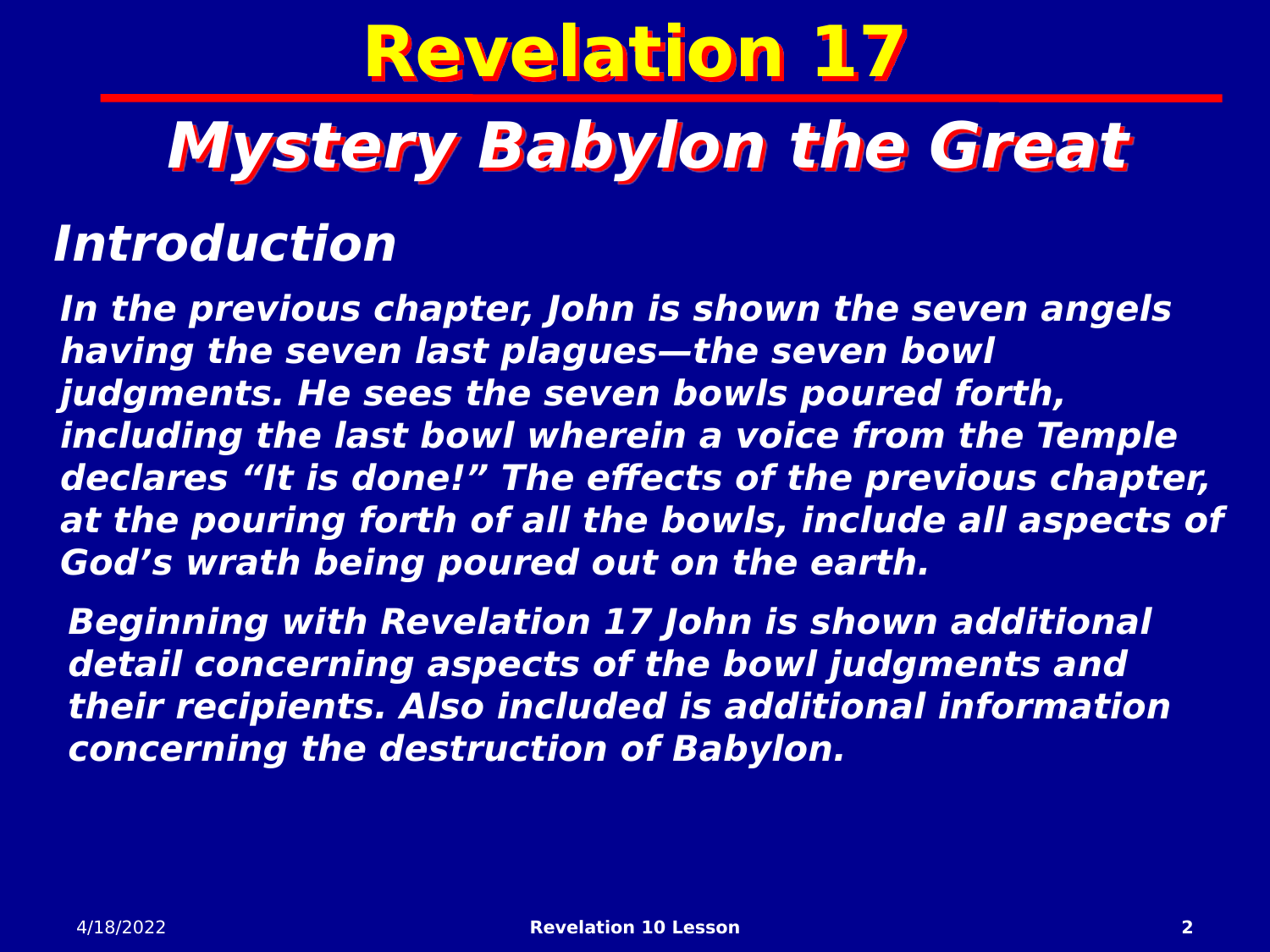

Revelation 17
Mystery Babylon the Great
Introduction
In the previous chapter, John is shown the seven angels having the seven last plagues—the seven bowl judgments. He sees the seven bowls poured forth, including the last bowl wherein a voice from the Temple declares “It is done!” The effects of the previous chapter, at the pouring forth of all the bowls, include all aspects of God’s wrath being poured out on the earth.
Beginning with Revelation 17 John is shown additional detail concerning aspects of the bowl judgments and their recipients. Also included is additional information concerning the destruction of Babylon.
4/18/2022
Revelation 10 Lesson
2